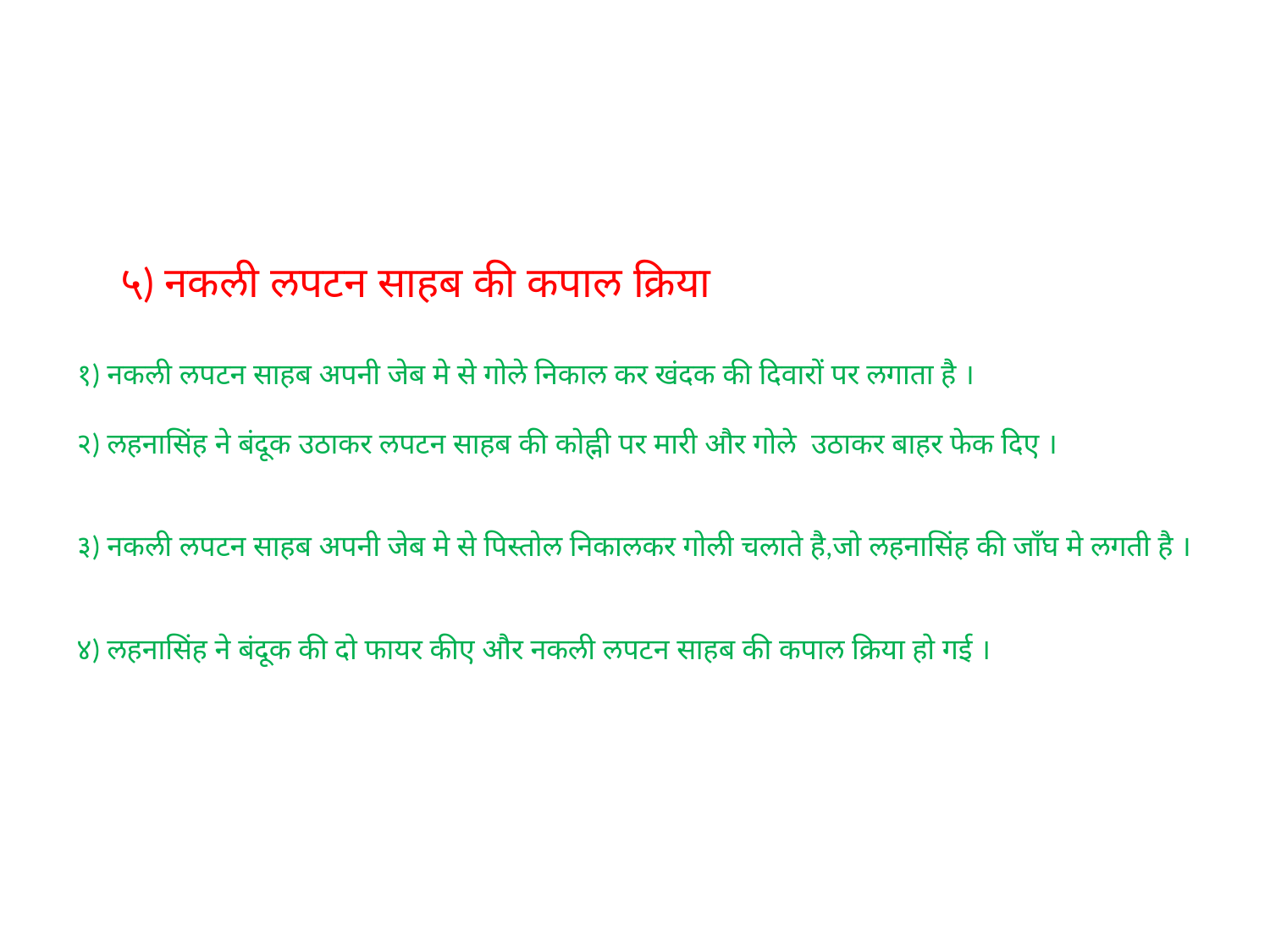

# ५) नकली लपटन साहब की कपाल क्रिया १) नकली लपटन साहब अपनी जेब मे से गोले निकाल कर खंदक की दिवारों पर लगाता है । २) लहनासिंह ने बंदूक उठाकर लपटन साहब की कोह्नी पर मारी और गोले  उठाकर बाहर फेक दिए । ३) नकली लपटन साहब अपनी जेब मे से पिस्तोल निकालकर गोली चलाते है,जो लहनासिंह की जाँघ मे लगती है । ४) लहनासिंह ने बंदूक की दो फायर कीए और नकली लपटन साहब की कपाल क्रिया हो गई ।